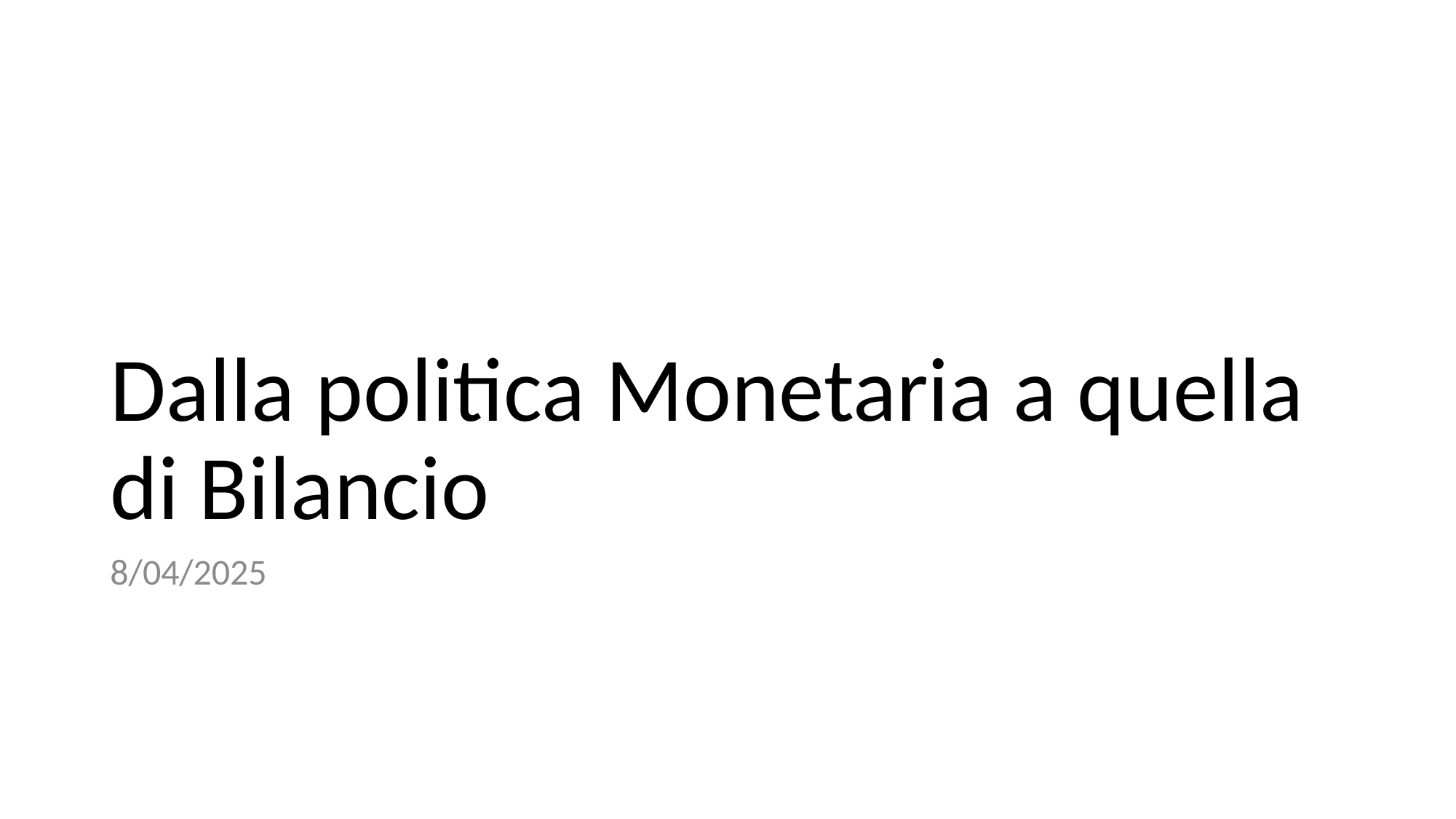

# Dalla politica Monetaria a quella di Bilancio
8/04/2025